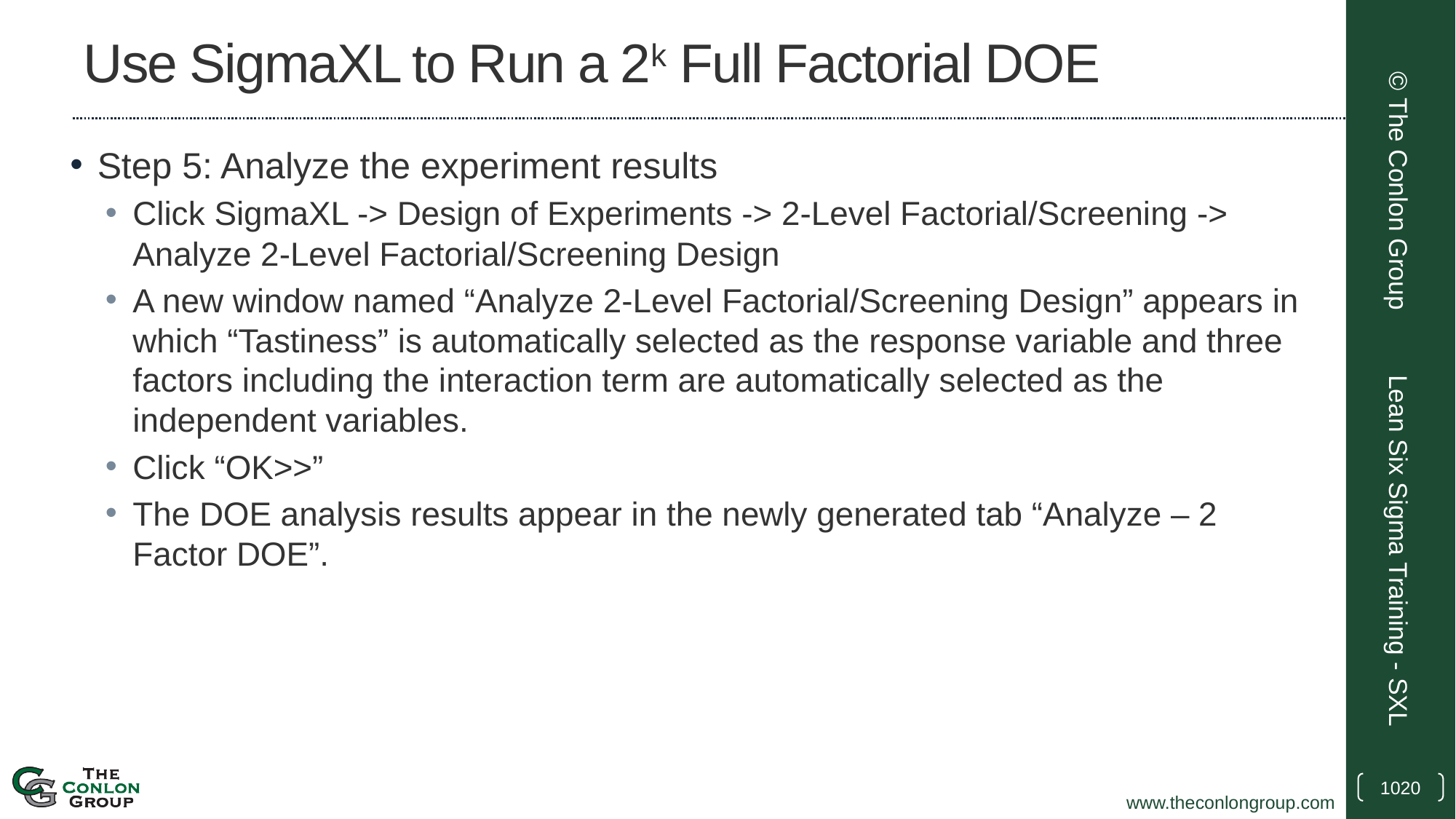

# Use SigmaXL to Run a 2k Full Factorial DOE
Step 5: Analyze the experiment results
Click SigmaXL -> Design of Experiments -> 2-Level Factorial/Screening -> Analyze 2-Level Factorial/Screening Design
A new window named “Analyze 2-Level Factorial/Screening Design” appears in which “Tastiness” is automatically selected as the response variable and three factors including the interaction term are automatically selected as the independent variables.
Click “OK>>”
The DOE analysis results appear in the newly generated tab “Analyze – 2 Factor DOE”.

© The Conlon Group
Lean Six Sigma Training - SXL
1020